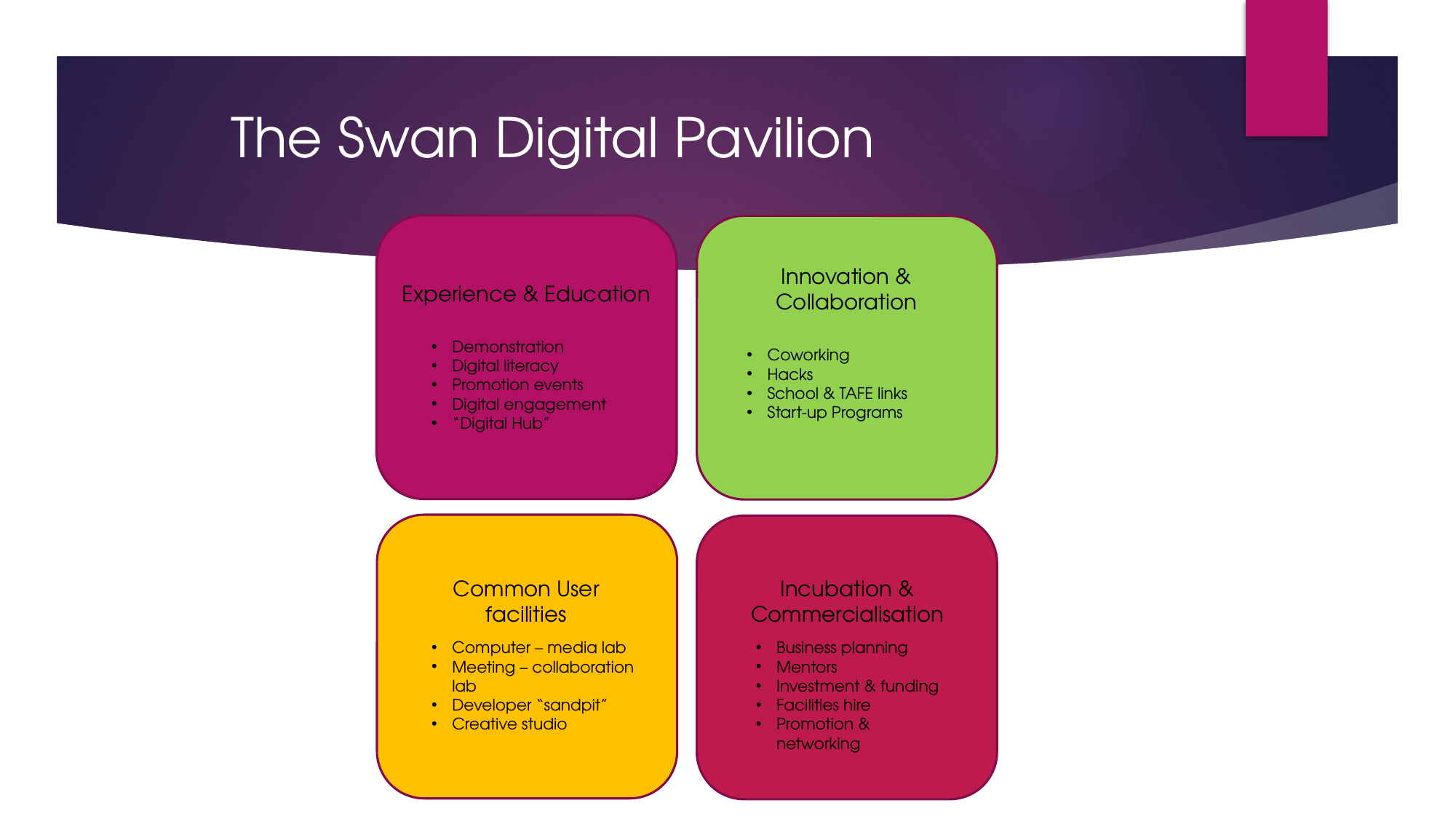

The Swan Digital Pavilion

Experience & Education

Innovation & Collaboration
Demonstration
Digital literacy
Promotion events
Digital engagement
“Digital Hub”
Coworking
Hacks
School & TAFE links
Start-up Programs

Common User facilities

Incubation & Commercialisation
Computer – media lab
Meeting – collaboration lab
Developer “sandpit”
Creative studio
Business planning
Mentors
Investment & funding
Facilities hire
Promotion & networking